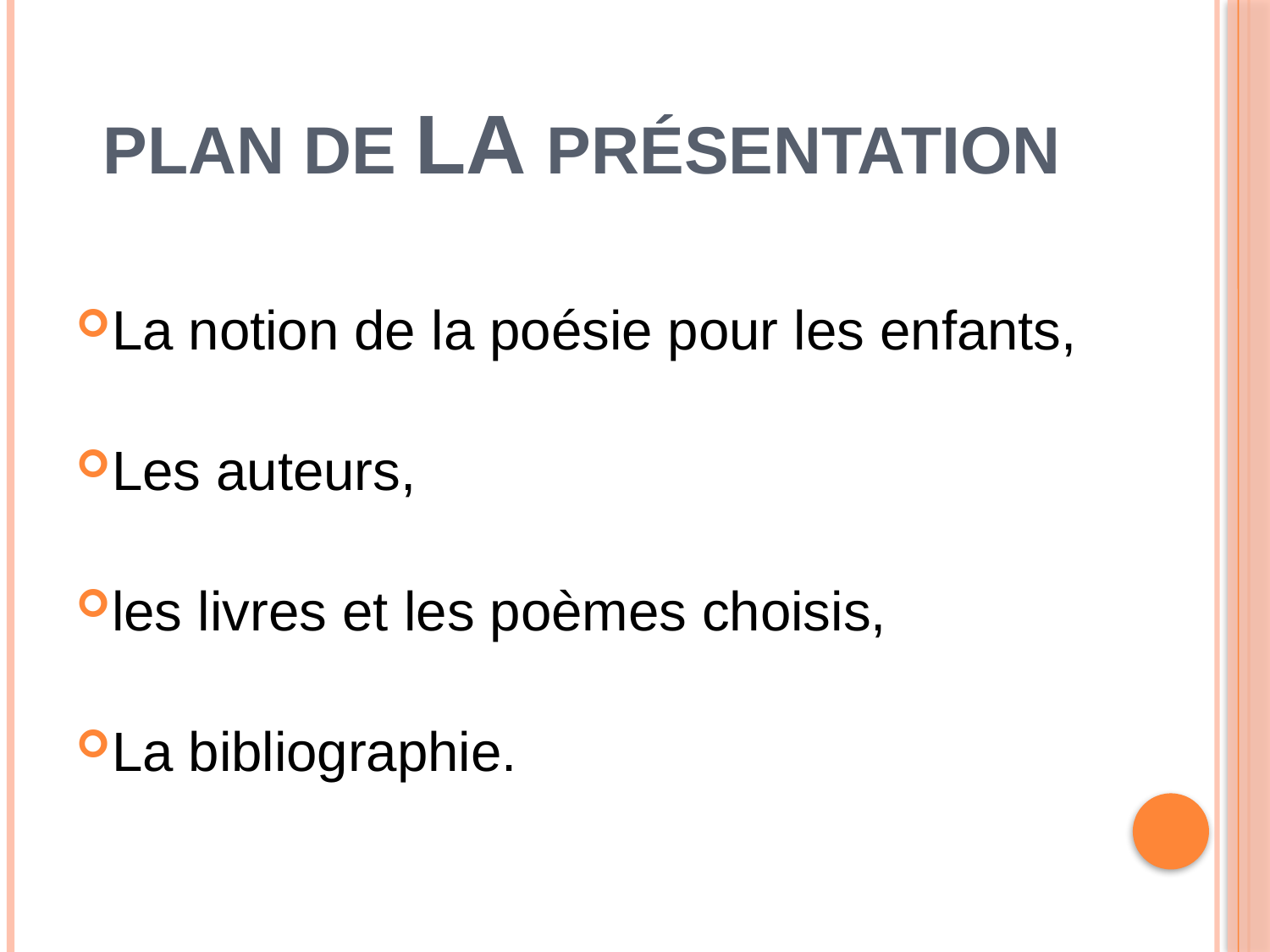

# PLAN DE la PRÉSENTATION
La notion de la poésie pour les enfants,
Les auteurs,
les livres et les poèmes choisis,
La bibliographie.